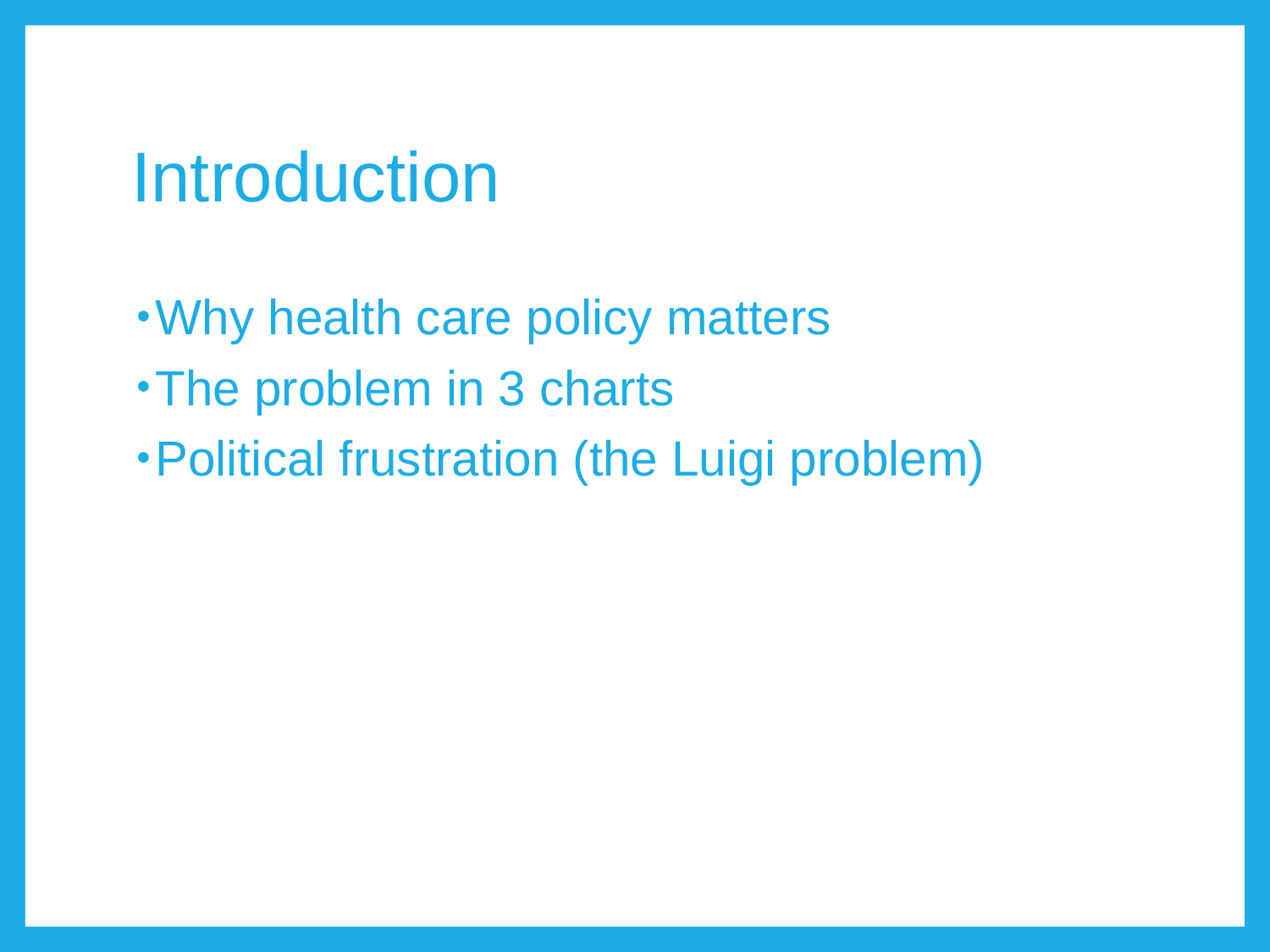

# Introduction
Why health care policy matters
The problem in 3 charts
Political frustration (the Luigi problem)